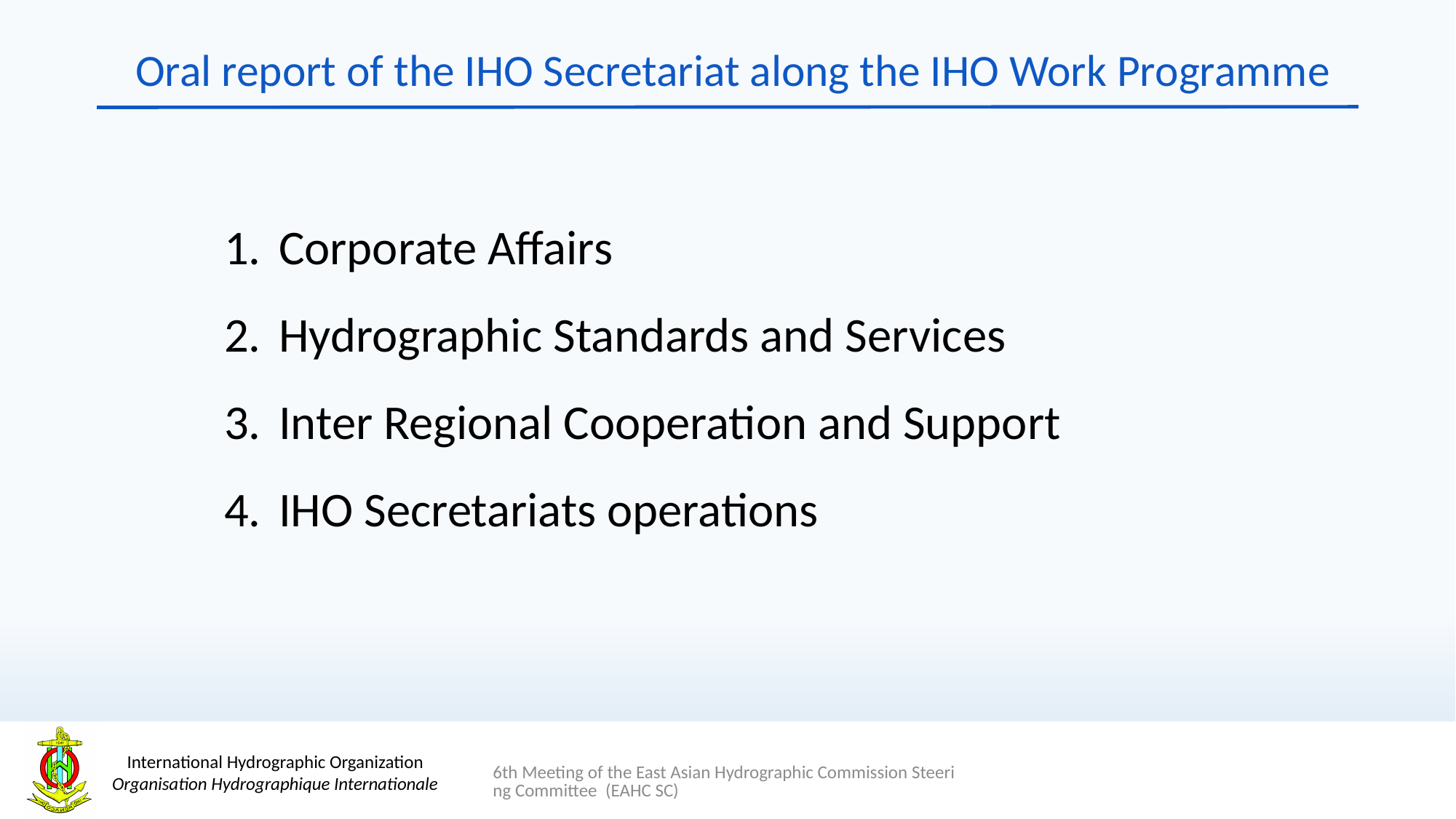

Oral report of the IHO Secretariat along the IHO Work Programme
Corporate Affairs
Hydrographic Standards and Services
Inter Regional Cooperation and Support
IHO Secretariats operations

6th Meeting of the East Asian Hydrographic Commission Steering Committee  (EAHC SC)